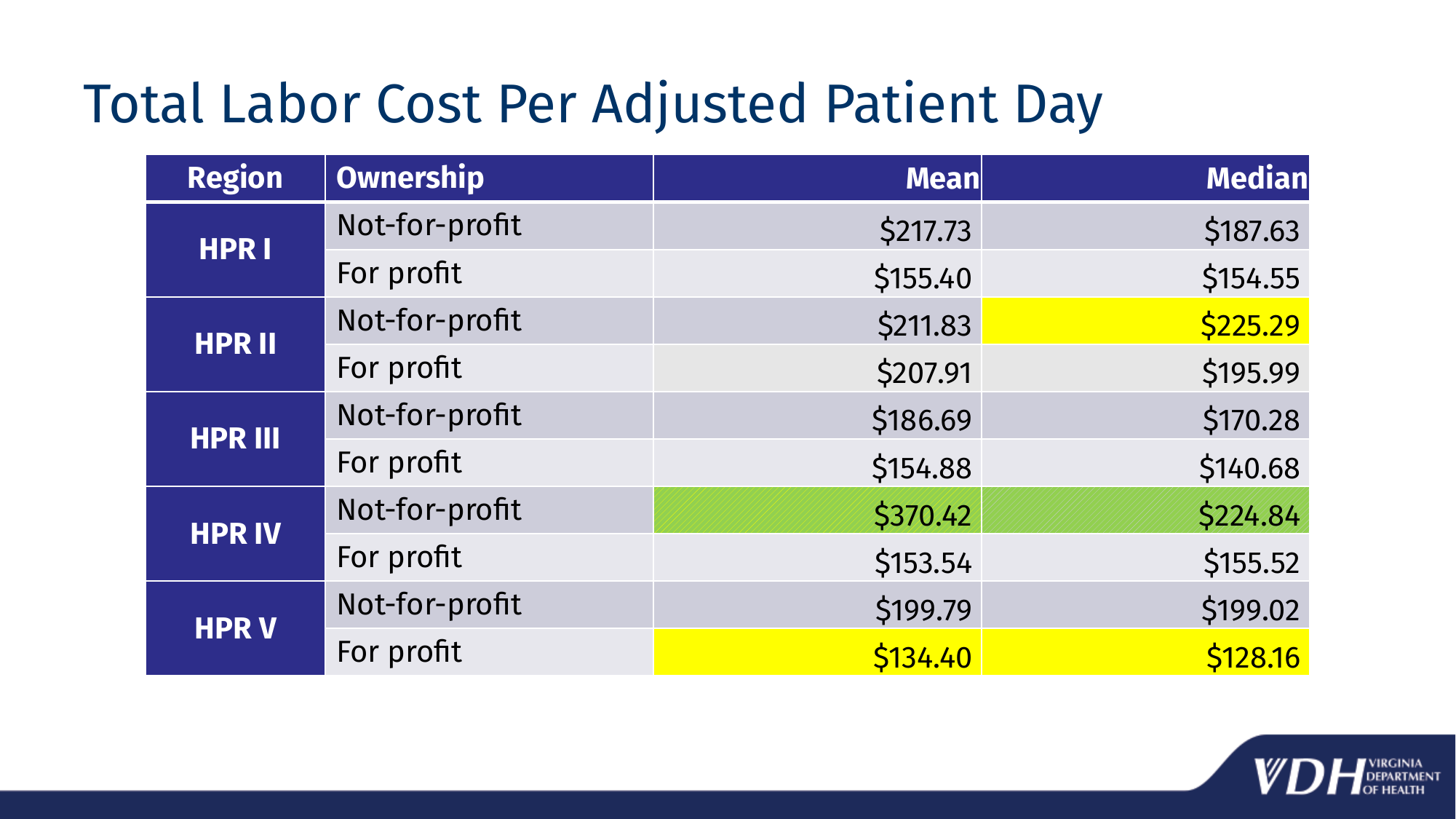

# Total Labor Cost Per Adjusted Patient Day
| Region | Ownership | Mean | Median |
| --- | --- | --- | --- |
| HPR I | Not-for-profit | $217.73 | $187.63 |
|  | For profit | $155.40 | $154.55 |
| HPR II | Not-for-profit | $211.83 | $225.29 |
|  | For profit | $207.91 | $195.99 |
| HPR III | Not-for-profit | $186.69 | $170.28 |
|  | For profit | $154.88 | $140.68 |
| HPR IV | Not-for-profit | $370.42 | $224.84 |
|  | For profit | $153.54 | $155.52 |
| HPR V | Not-for-profit | $199.79 | $199.02 |
|  | For profit | $134.40 | $128.16 |